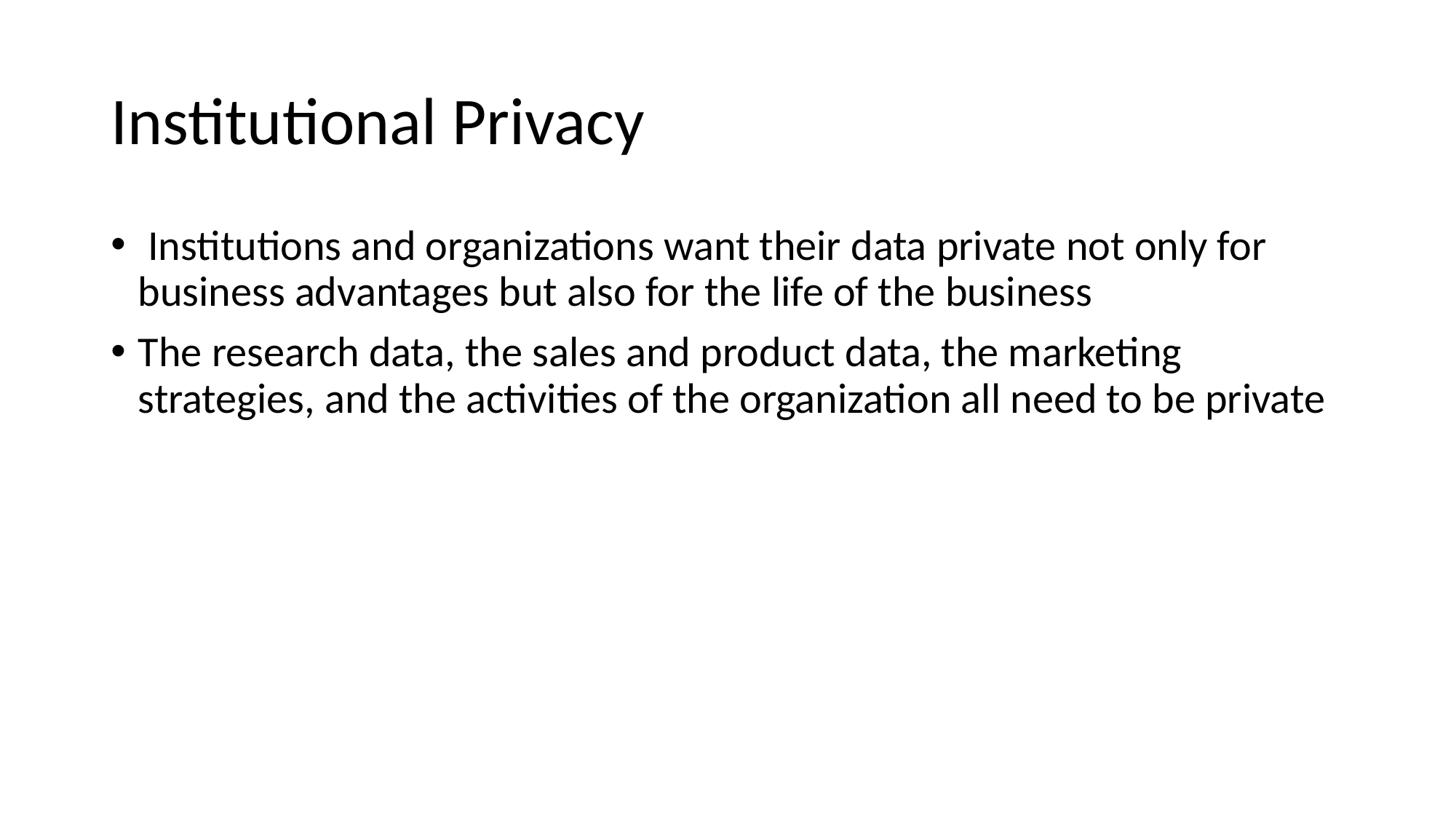

# Institutional Privacy
 Institutions and organizations want their data private not only for business advantages but also for the life of the business
The research data, the sales and product data, the marketing strategies, and the activities of the organization all need to be private